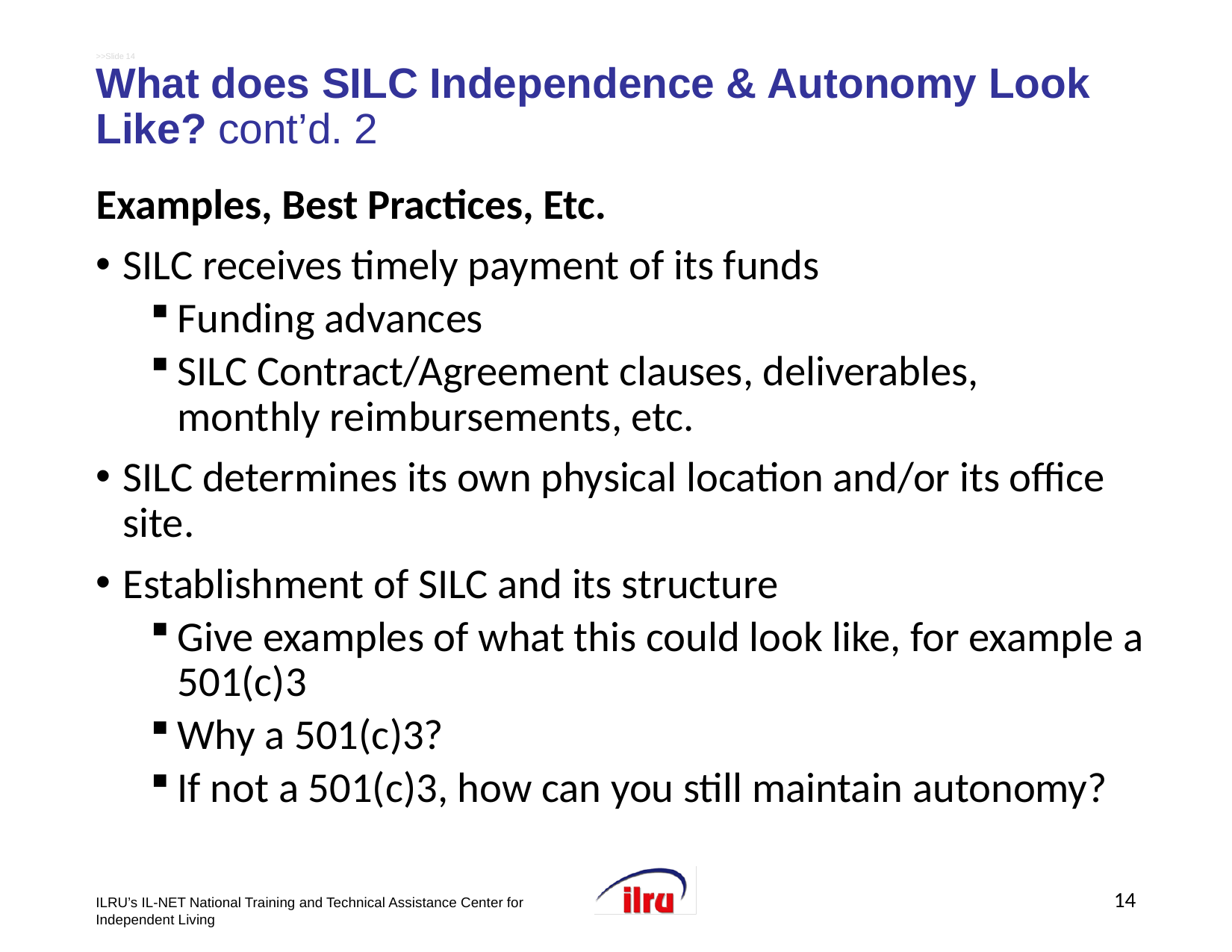

# >>Slide 14 What does SILC Independence & Autonomy Look Like? cont’d. 2
Examples, Best Practices, Etc.
SILC receives timely payment of its funds
Funding advances
SILC Contract/Agreement clauses, deliverables, 	monthly reimbursements, etc.
SILC determines its own physical location and/or its office site.
Establishment of SILC and its structure
Give examples of what this could look like, for example a 501(c)3
Why a 501(c)3?
If not a 501(c)3, how can you still maintain autonomy?
14